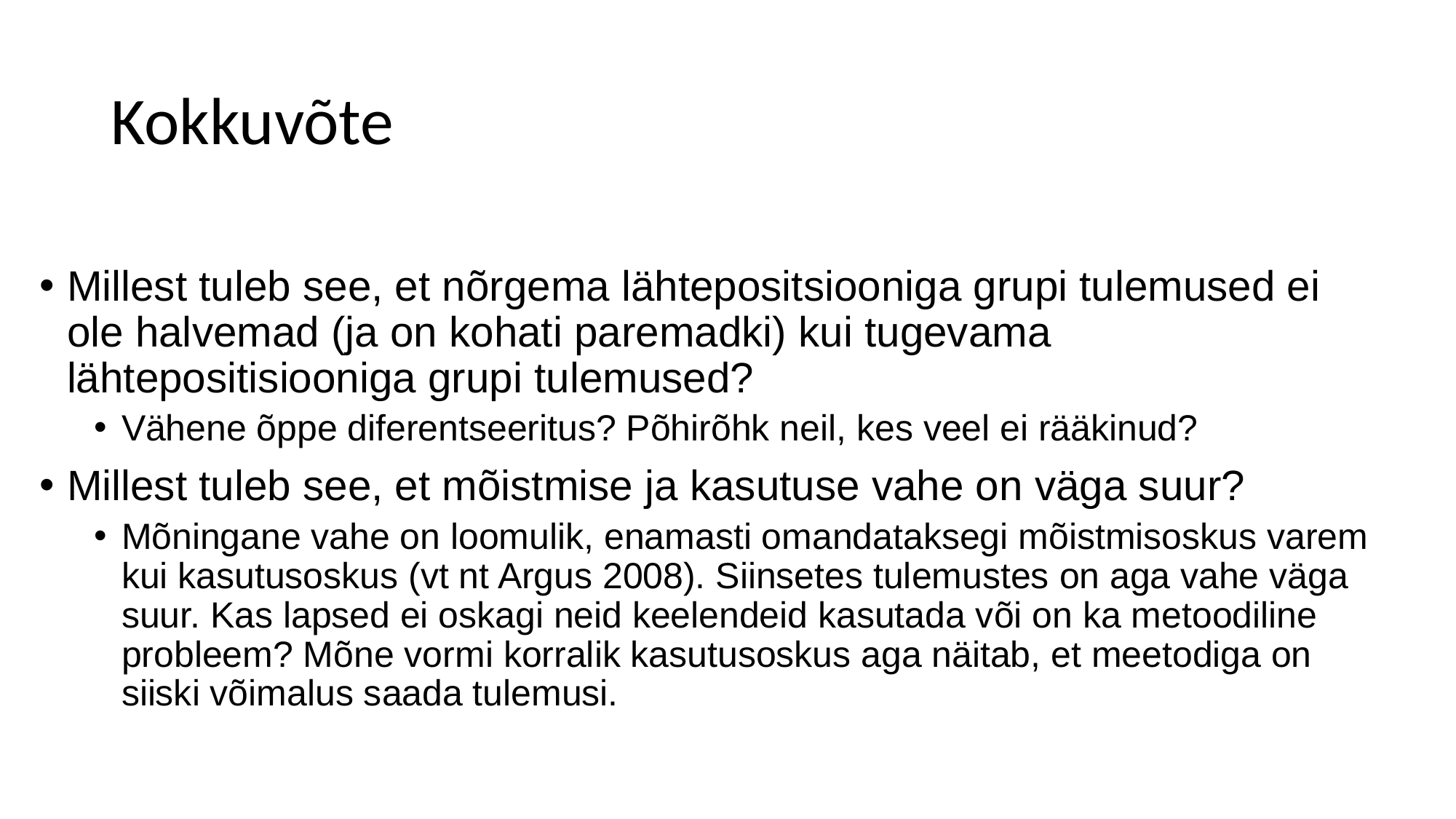

Kokkuvõte
Millest tuleb see, et nõrgema lähtepositsiooniga grupi tulemused ei ole halvemad (ja on kohati paremadki) kui tugevama lähtepositisiooniga grupi tulemused?
Vähene õppe diferentseeritus? Põhirõhk neil, kes veel ei rääkinud?
Millest tuleb see, et mõistmise ja kasutuse vahe on väga suur?
Mõningane vahe on loomulik, enamasti omandataksegi mõistmisoskus varem kui kasutusoskus (vt nt Argus 2008). Siinsetes tulemustes on aga vahe väga suur. Kas lapsed ei oskagi neid keelendeid kasutada või on ka metoodiline probleem? Mõne vormi korralik kasutusoskus aga näitab, et meetodiga on siiski võimalus saada tulemusi.